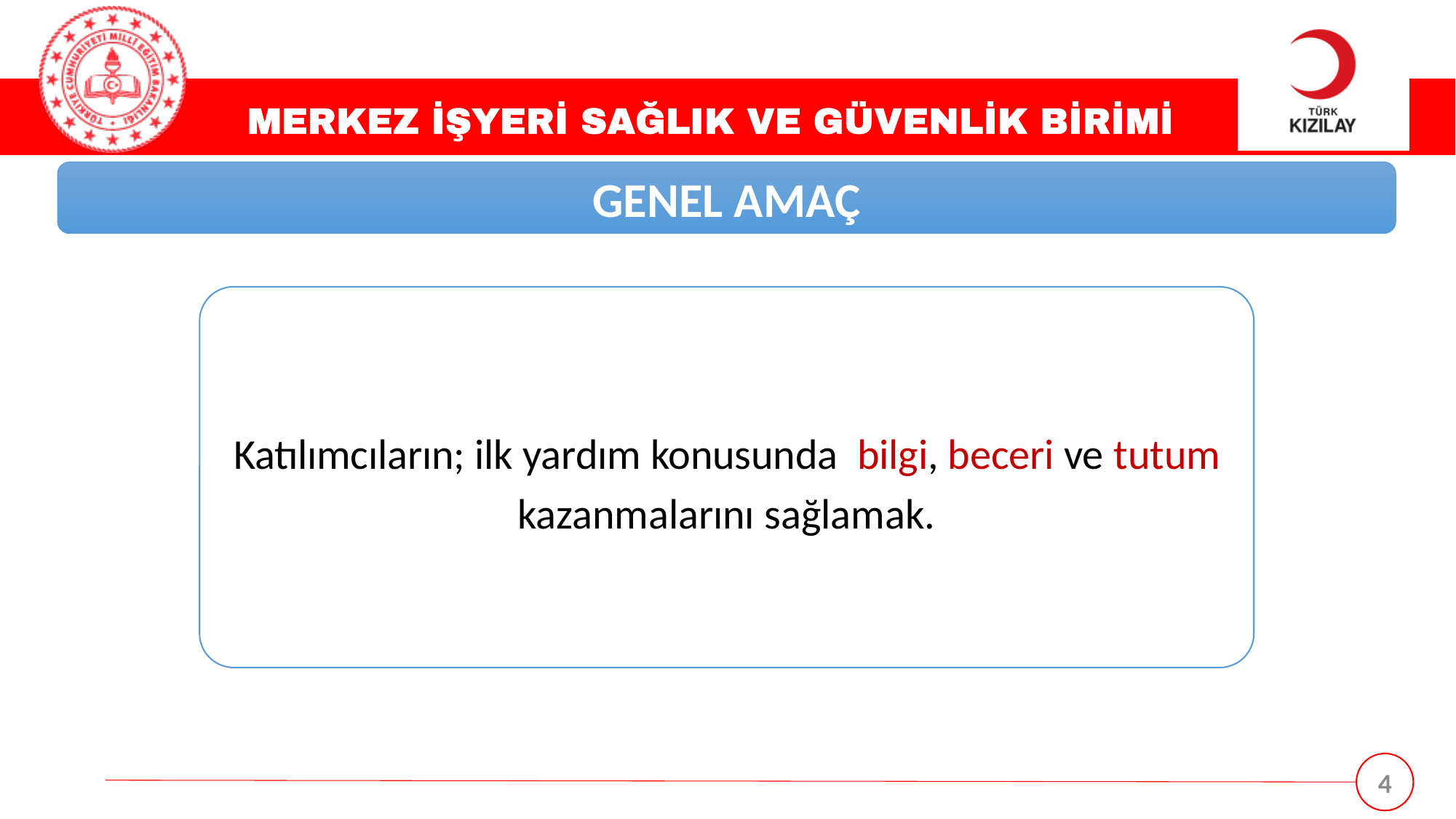

GENEL AMAÇ
Katılımcıların; ilk yardım konusunda  bilgi, beceri ve tutum
kazanmalarını sağlamak.
4